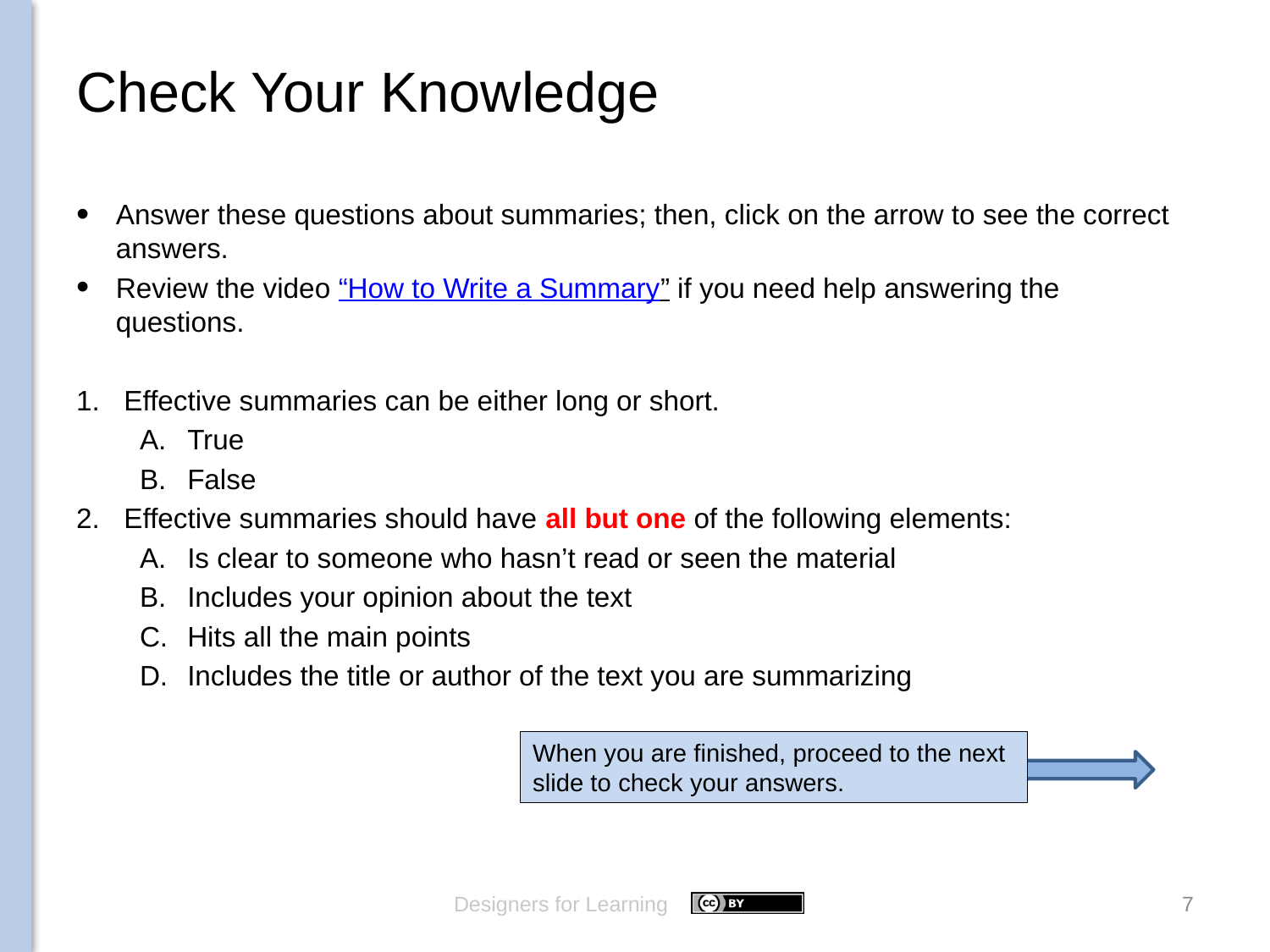

# Check Your Knowledge
Answer these questions about summaries; then, click on the arrow to see the correct answers.
Review the video “How to Write a Summary” if you need help answering the questions.

Effective summaries can be either long or short.
True
False
Effective summaries should have all but one of the following elements:
Is clear to someone who hasn’t read or seen the material
Includes your opinion about the text
Hits all the main points
Includes the title or author of the text you are summarizing
When you are finished, proceed to the next slide to check your answers.

Designers for Learning
7